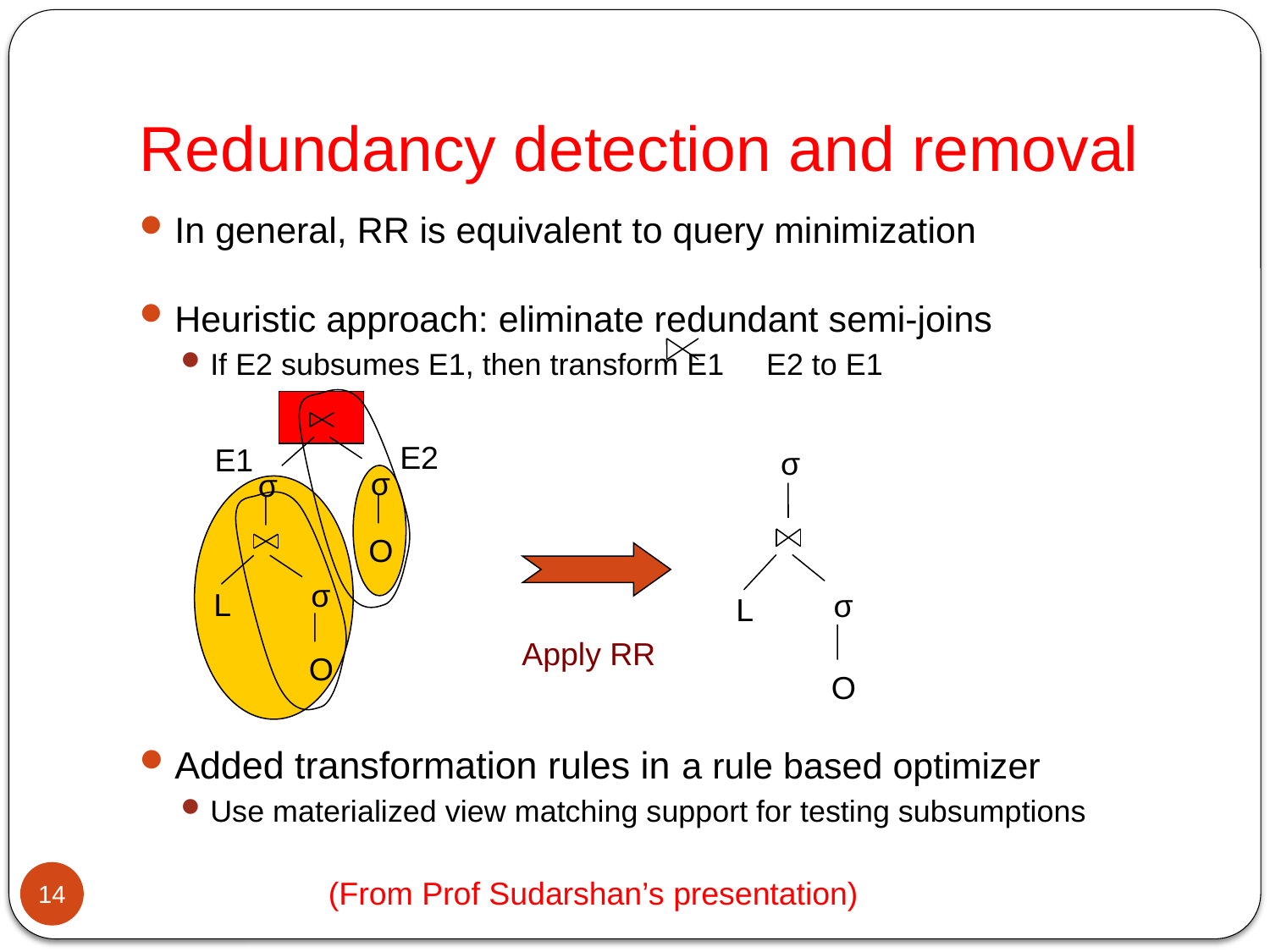

# Redundancy detection and removal
In general, RR is equivalent to query minimization

Heuristic approach: eliminate redundant semi-joins
If E2 subsumes E1, then transform E1     E2 to E1

Added transformation rules in a rule based optimizer
Use materialized view matching support for testing subsumptions

σ
σ

O

L

O
σ
E2
E1
σ

σ
L

O

Apply RR
14
(From Prof Sudarshan’s presentation)